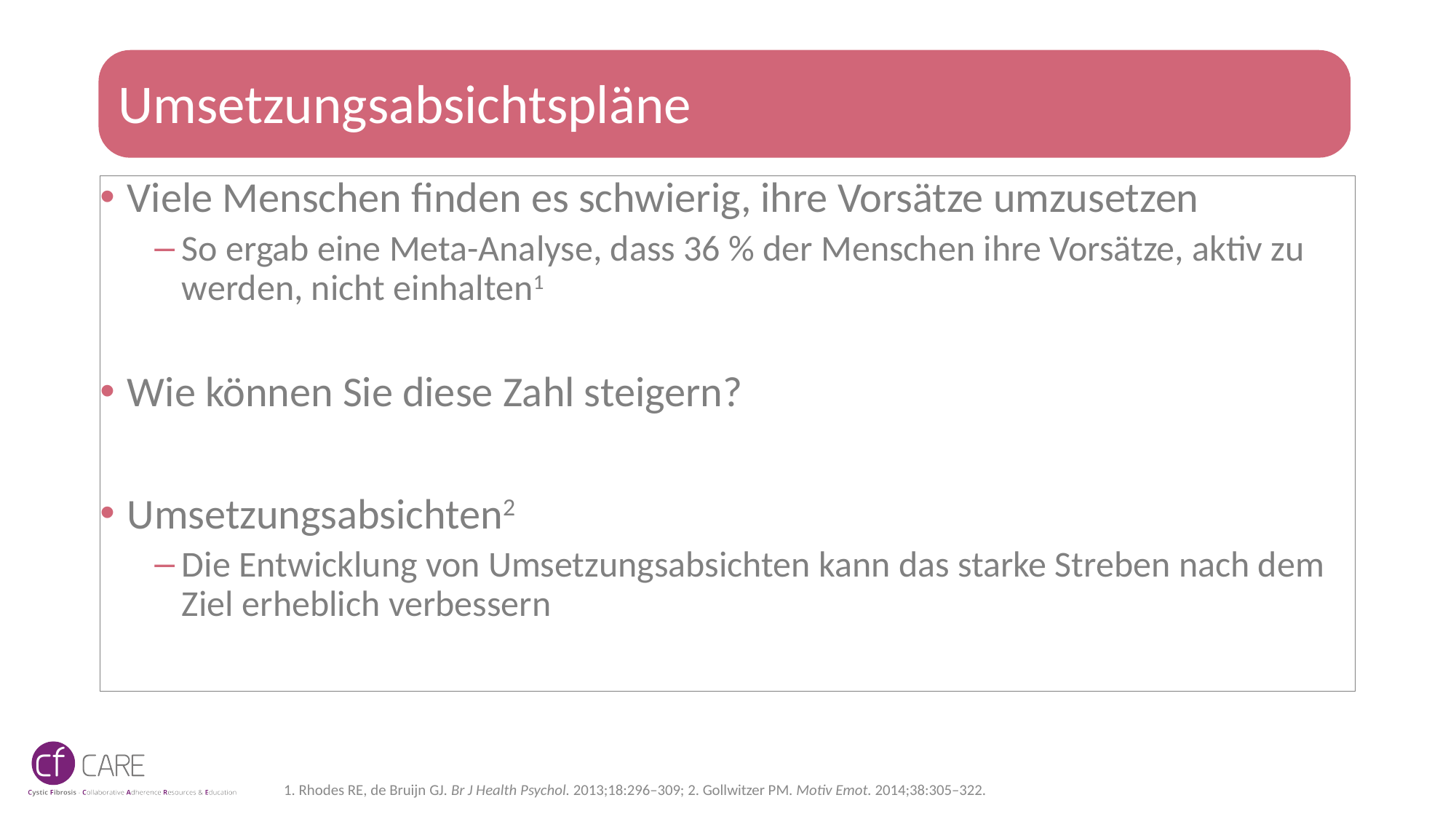

# Umsetzungsabsichtspläne
Viele Menschen finden es schwierig, ihre Vorsätze umzusetzen
So ergab eine Meta-Analyse, dass 36 % der Menschen ihre Vorsätze, aktiv zu werden, nicht einhalten1

Wie können Sie diese Zahl steigern?

Umsetzungsabsichten2
Die Entwicklung von Umsetzungsabsichten kann das starke Streben nach dem Ziel erheblich verbessern
1. Rhodes RE, de Bruijn GJ. Br J Health Psychol. 2013;18:296–309; 2. Gollwitzer PM. Motiv Emot. 2014;38:305–322.